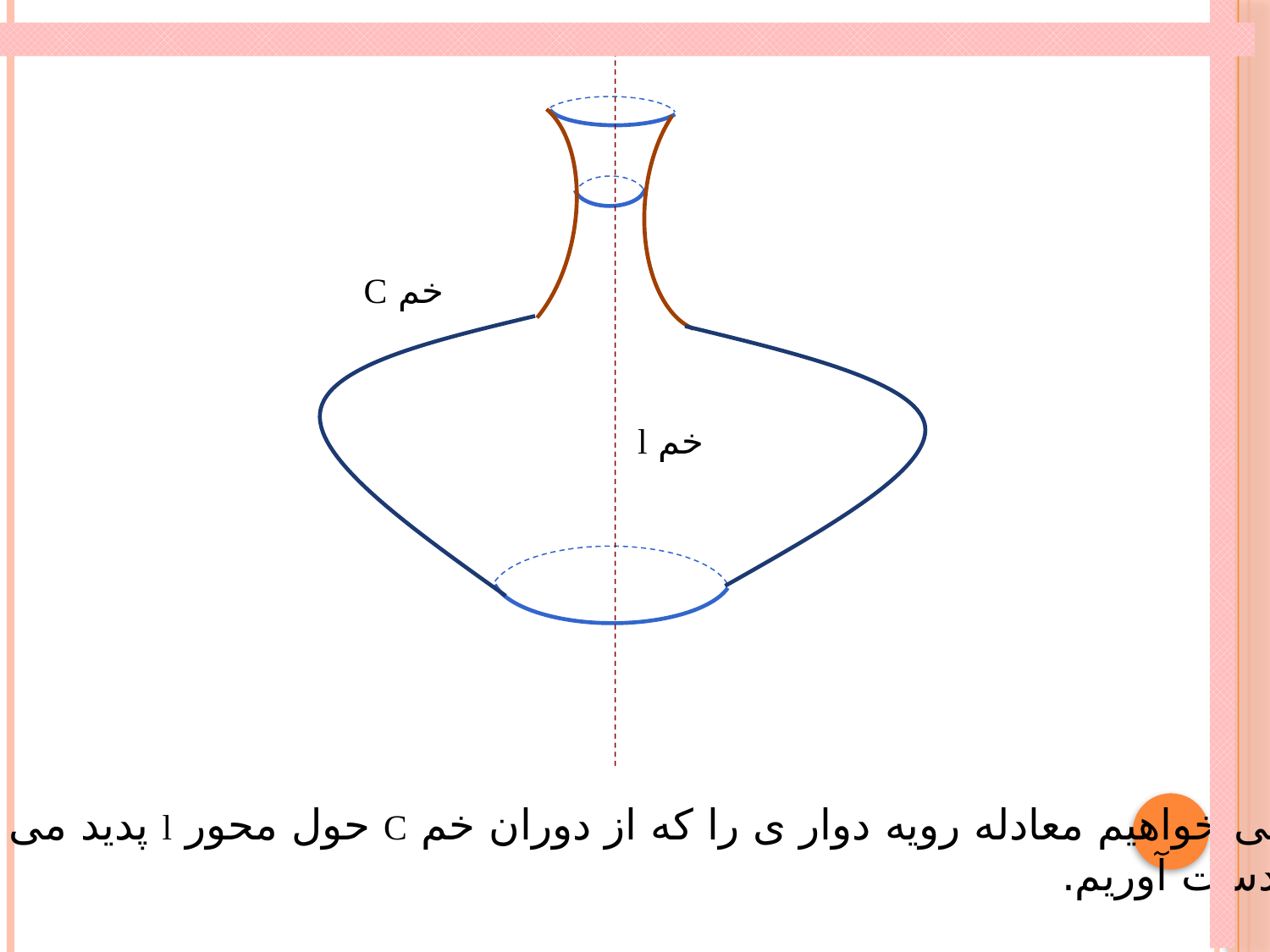

خم C

خم l

می خواهیم معادله رویه دوار ی را که از دوران خم C حول محور l پدید می آید
بدست آوریم.